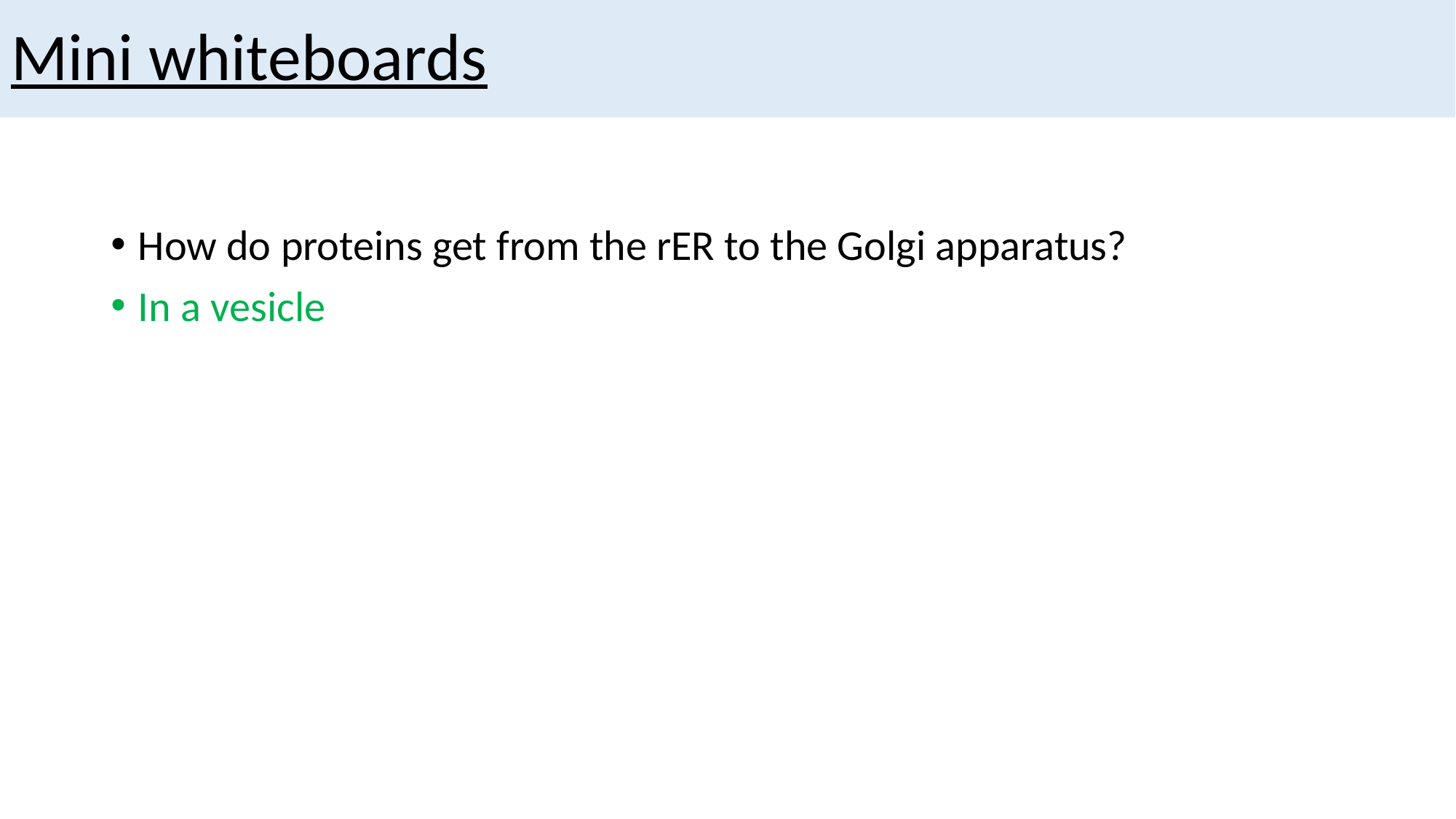

# Mini whiteboards
How do proteins get from the rER to the Golgi apparatus?
In a vesicle